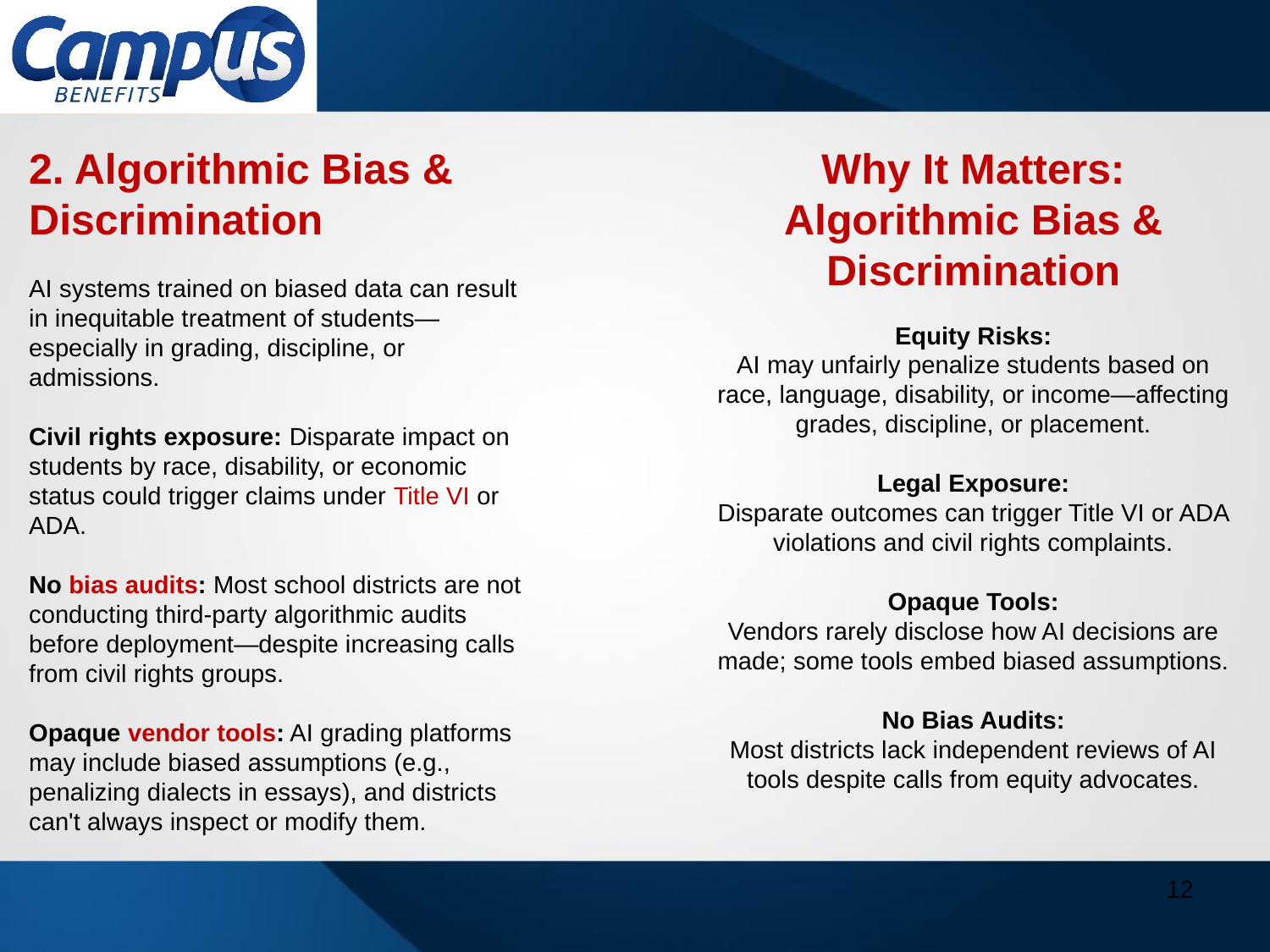

2. Algorithmic Bias & Discrimination

AI systems trained on biased data can result in inequitable treatment of students—especially in grading, discipline, or admissions.

Civil rights exposure: Disparate impact on students by race, disability, or economic status could trigger claims under Title VI or ADA.

No bias audits: Most school districts are not conducting third-party algorithmic audits before deployment—despite increasing calls from civil rights groups.

Opaque vendor tools: AI grading platforms may include biased assumptions (e.g., penalizing dialects in essays), and districts can't always inspect or modify them.
Why It Matters: Algorithmic Bias & Discrimination

Equity Risks:
AI may unfairly penalize students based on race, language, disability, or income—affecting grades, discipline, or placement.

Legal Exposure:
Disparate outcomes can trigger Title VI or ADA violations and civil rights complaints.

Opaque Tools:
Vendors rarely disclose how AI decisions are made; some tools embed biased assumptions.

No Bias Audits:
Most districts lack independent reviews of AI tools despite calls from equity advocates.
12